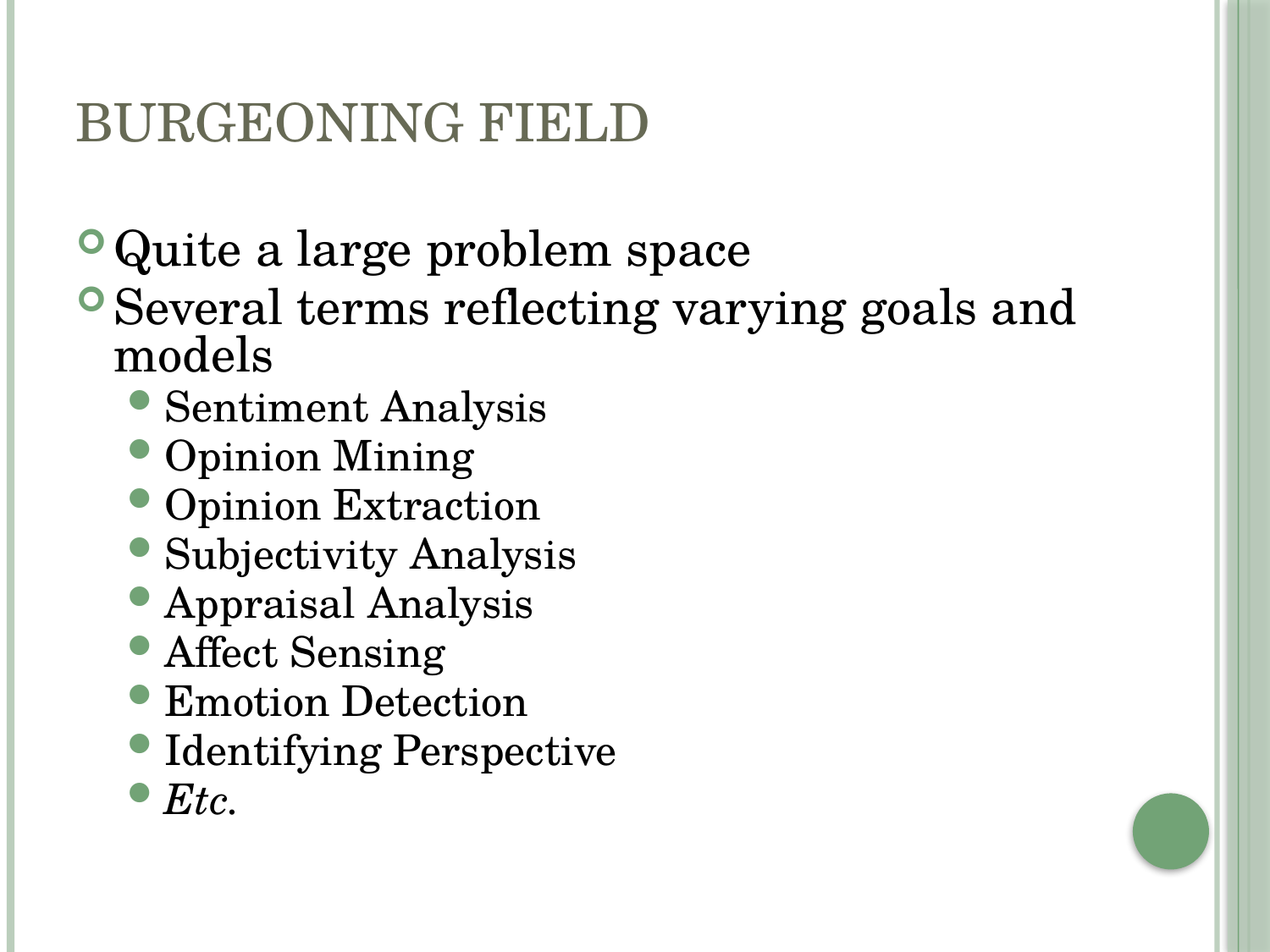

# Burgeoning Field
Quite a large problem space
Several terms reflecting varying goals and models
Sentiment Analysis
Opinion Mining
Opinion Extraction
Subjectivity Analysis
Appraisal Analysis
Affect Sensing
Emotion Detection
Identifying Perspective
Etc.